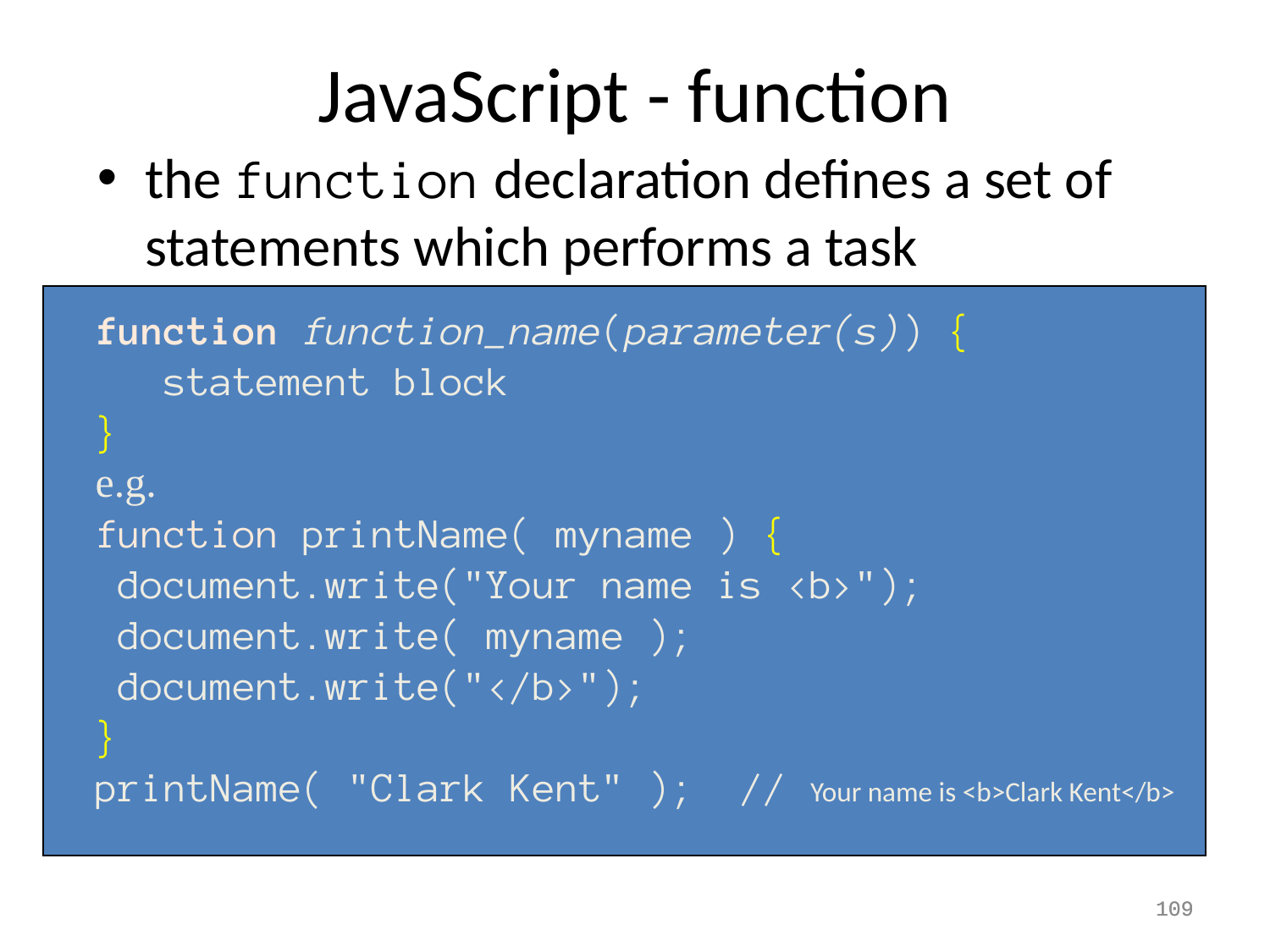

JavaScript - function
the function declaration defines a set of statements which performs a task

function function_name(parameter(s)) {
   statement block
}
e.g.
function printName( myname ) {
 document.write("Your name is <b>");
 document.write( myname );
 document.write("</b>");
}
printName( "Clark Kent" );  // Your name is <b>Clark Kent</b>
109
109